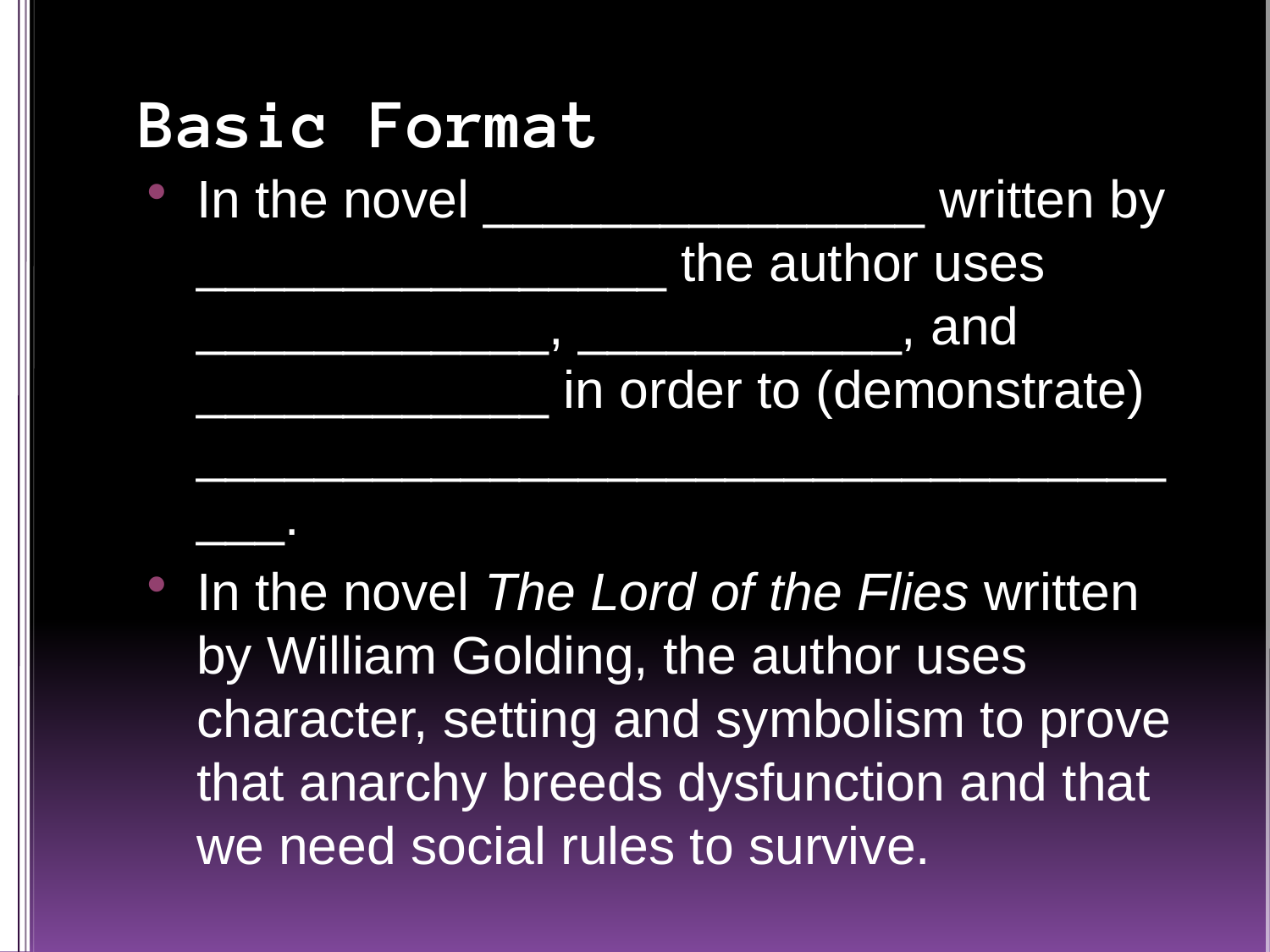

# Basic Format
In the novel _______________ written by ________________ the author uses ____________, ___________, and ____________ in order to (demonstrate) ____________________________________.
In the novel The Lord of the Flies written by William Golding, the author uses character, setting and symbolism to prove that anarchy breeds dysfunction and that we need social rules to survive.